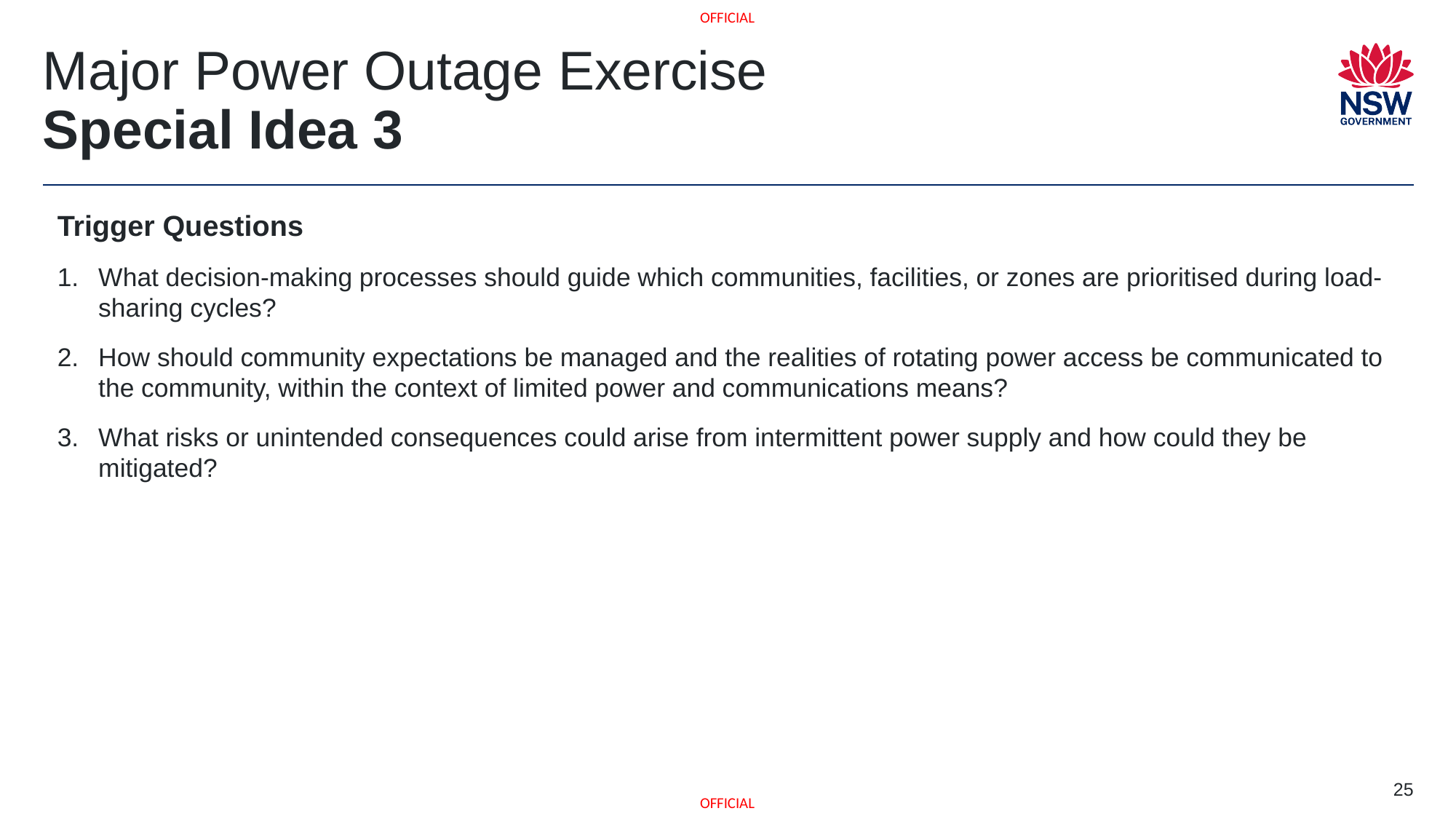

# Major Power Outage Exercise Special Idea 3
Trigger Questions
What decision-making processes should guide which communities, facilities, or zones are prioritised during load-sharing cycles?
How should community expectations be managed and the realities of rotating power access be communicated to the community, within the context of limited power and communications means?
What risks or unintended consequences could arise from intermittent power supply and how could they be mitigated?

25